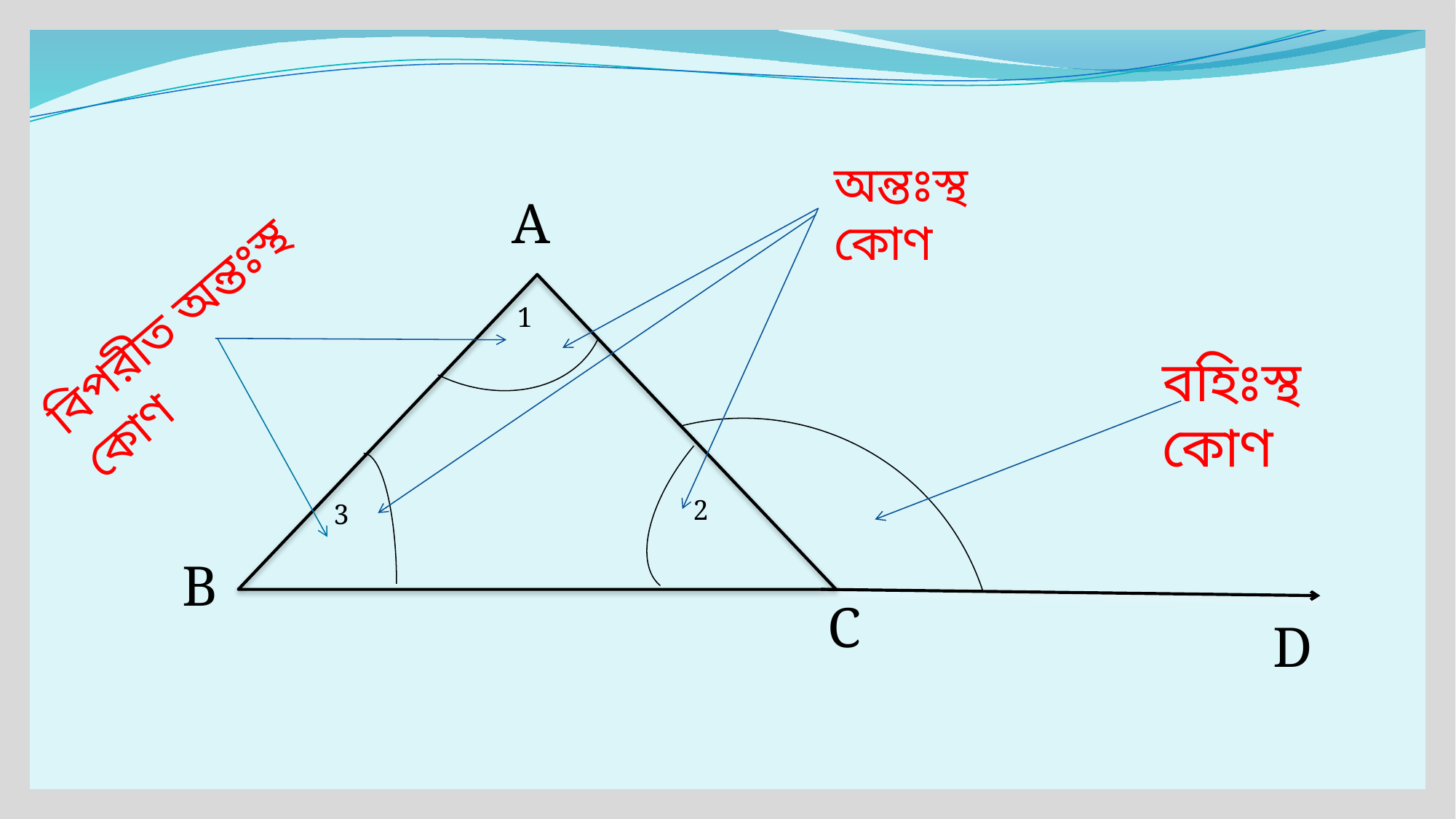

অন্তঃস্থ কোণ

1

2
3
A
বিপরীত অন্তঃস্থ কোণ
বহিঃস্থ কোণ

B
C
D